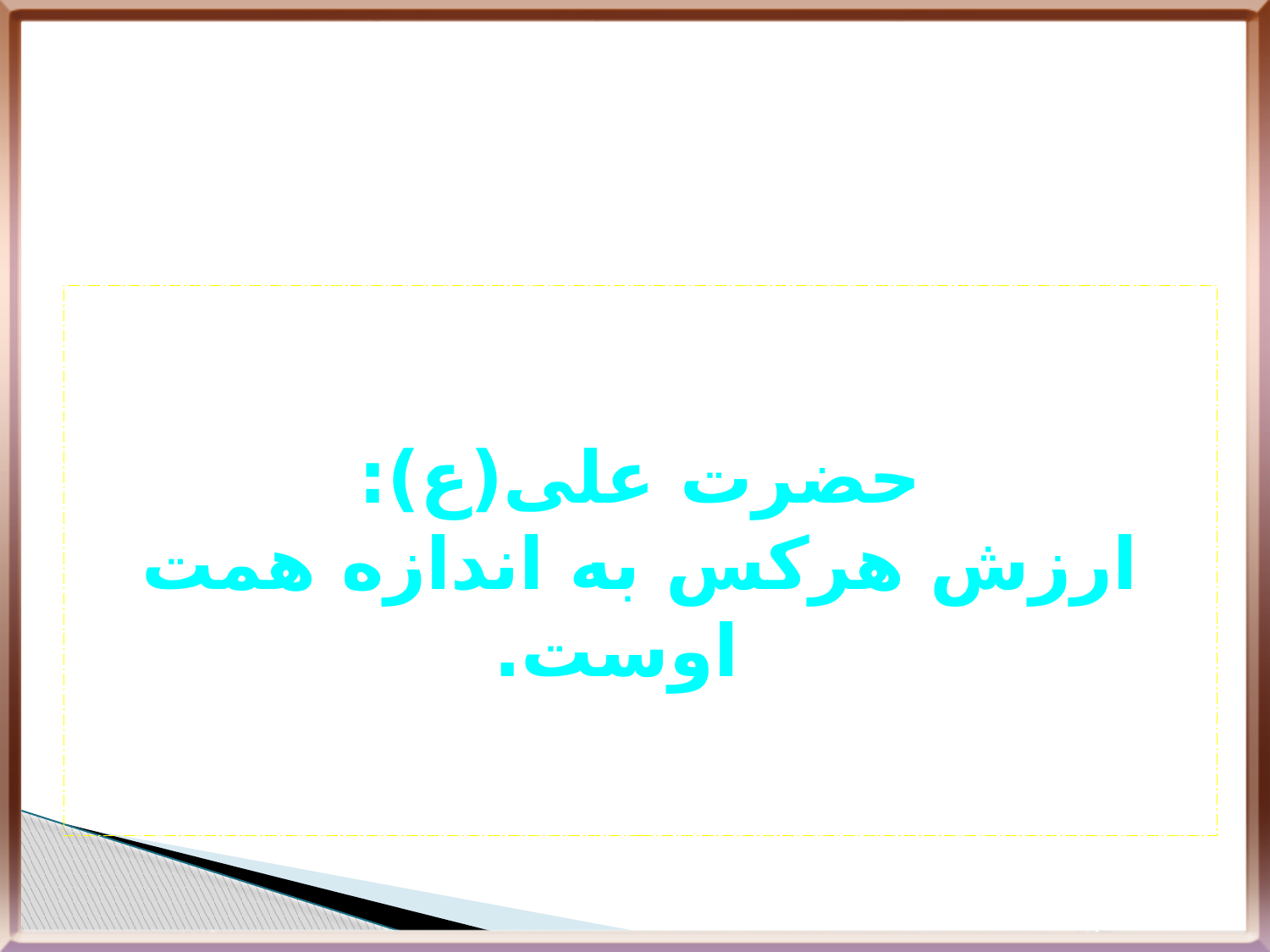

حضرت علی(ع):
ارزش هرکس به اندازه همت اوست.